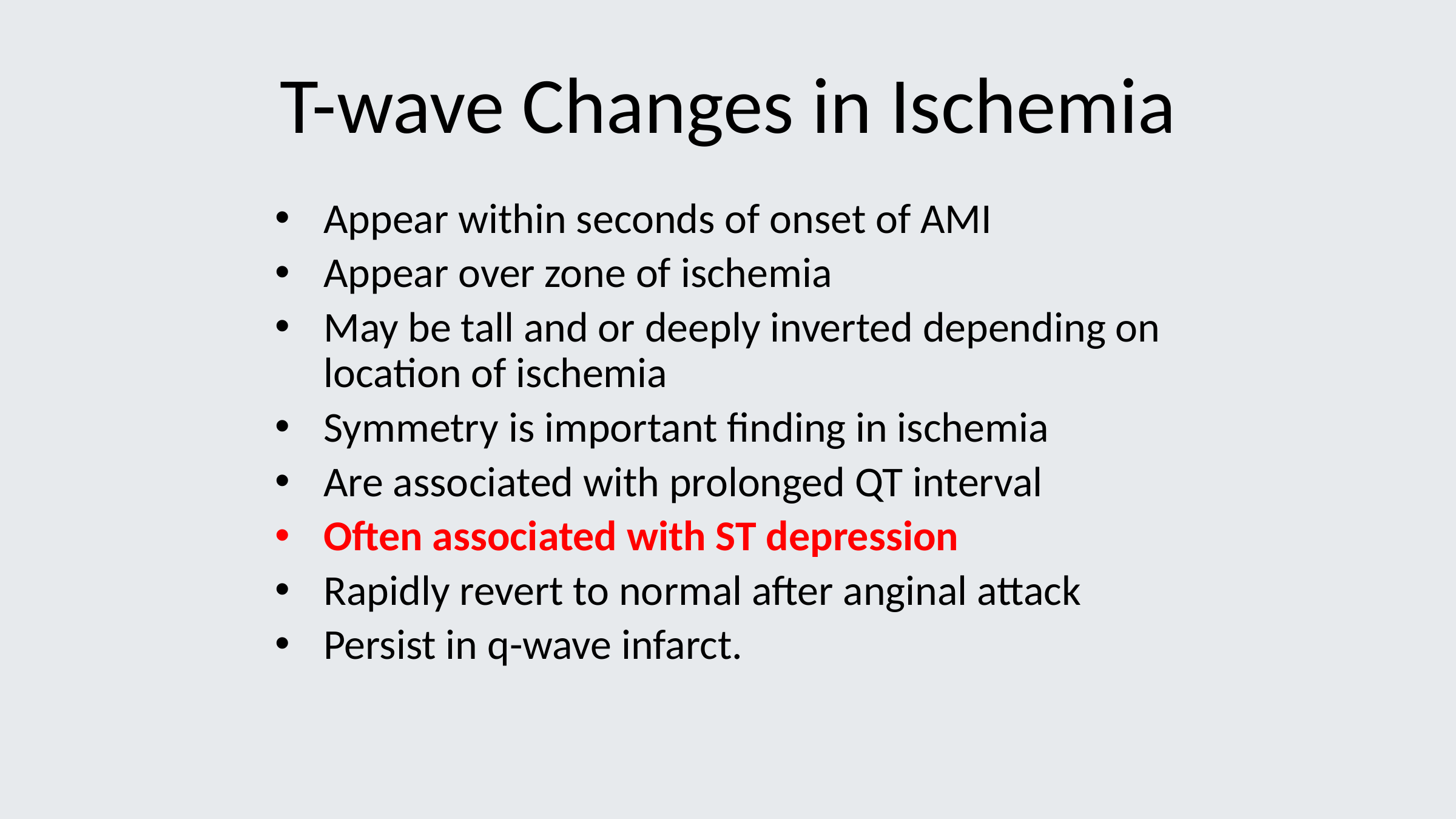

T-wave Changes in Ischemia
Appear within seconds of onset of AMI
Appear over zone of ischemia
May be tall and or deeply inverted depending on location of ischemia
Symmetry is important finding in ischemia
Are associated with prolonged QT interval
Often associated with ST depression
Rapidly revert to normal after anginal attack
Persist in q-wave infarct.